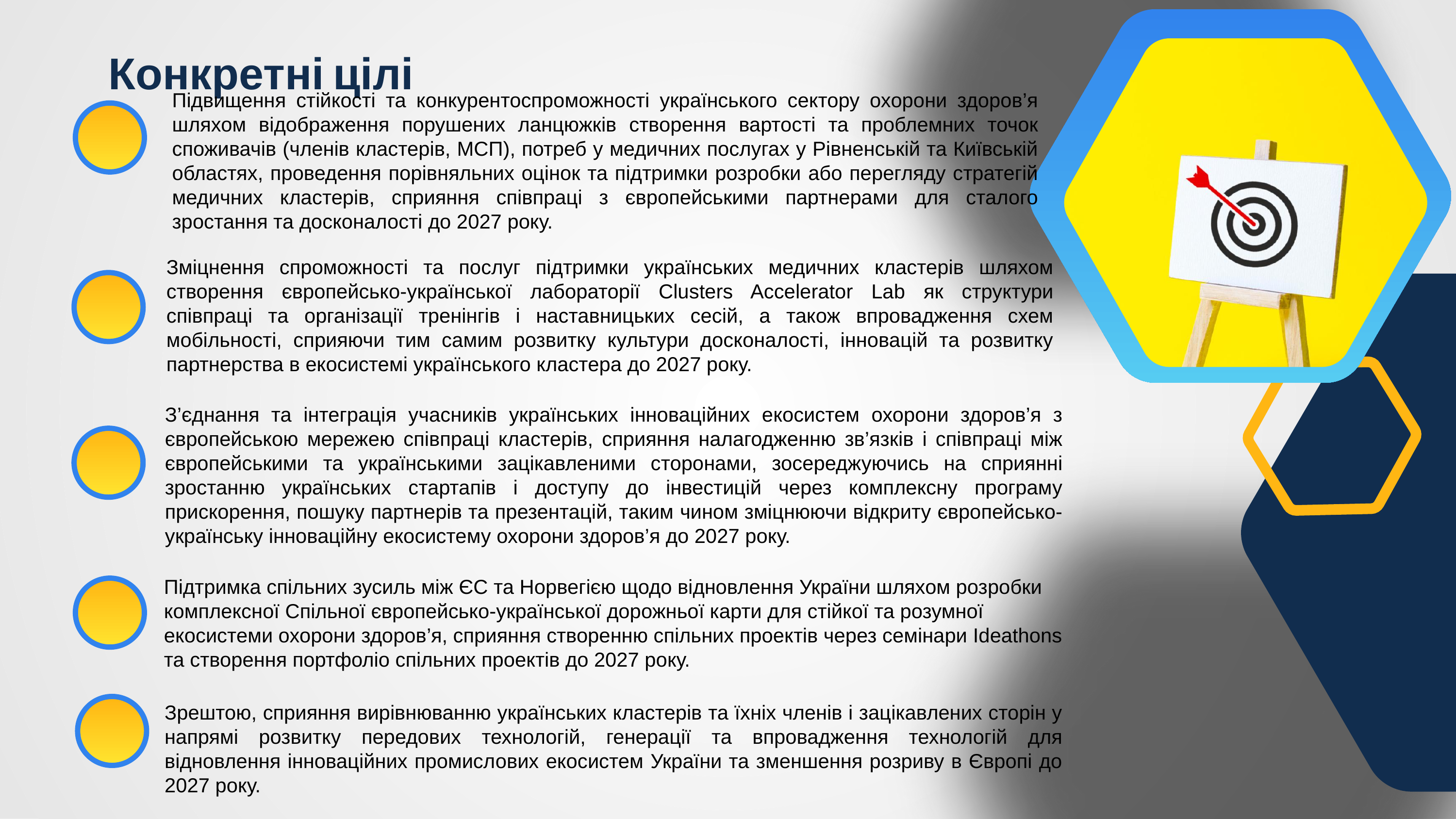

Конкретні цілі

Підвищення стійкості та конкурентоспроможності українського сектору охорони здоров’я шляхом відображення порушених ланцюжків створення вартості та проблемних точок споживачів (членів кластерів, МСП), потреб у медичних послугах у Рівненській та Київській областях, проведення порівняльних оцінок та підтримки розробки або перегляду стратегій медичних кластерів, сприяння співпраці з європейськими партнерами для сталого зростання та досконалості до 2027 року.

Зміцнення спроможності та послуг підтримки українських медичних кластерів шляхом створення європейсько-української лабораторії Clusters Accelerator Lab як структури співпраці та організації тренінгів і наставницьких сесій, а також впровадження схем мобільності, сприяючи тим самим розвитку культури досконалості, інновацій та розвитку партнерства в екосистемі українського кластера до 2027 року.

З’єднання та інтеграція учасників українських інноваційних екосистем охорони здоров’я з європейською мережею співпраці кластерів, сприяння налагодженню зв’язків і співпраці між європейськими та українськими зацікавленими сторонами, зосереджуючись на сприянні зростанню українських стартапів і доступу до інвестицій через комплексну програму прискорення, пошуку партнерів та презентацій, таким чином зміцнюючи відкриту європейсько-українську інноваційну екосистему охорони здоров’я до 2027 року.

Підтримка спільних зусиль між ЄС та Норвегією щодо відновлення України шляхом розробки комплексної Спільної європейсько-української дорожньої карти для стійкої та розумної екосистеми охорони здоров’я, сприяння створенню спільних проектів через семінари Ideathons та створення портфоліо спільних проектів до 2027 року.

Зрештою, сприяння вирівнюванню українських кластерів та їхніх членів і зацікавлених сторін у напрямі розвитку передових технологій, генерації та впровадження технологій для відновлення інноваційних промислових екосистем України та зменшення розриву в Європі до 2027 року.